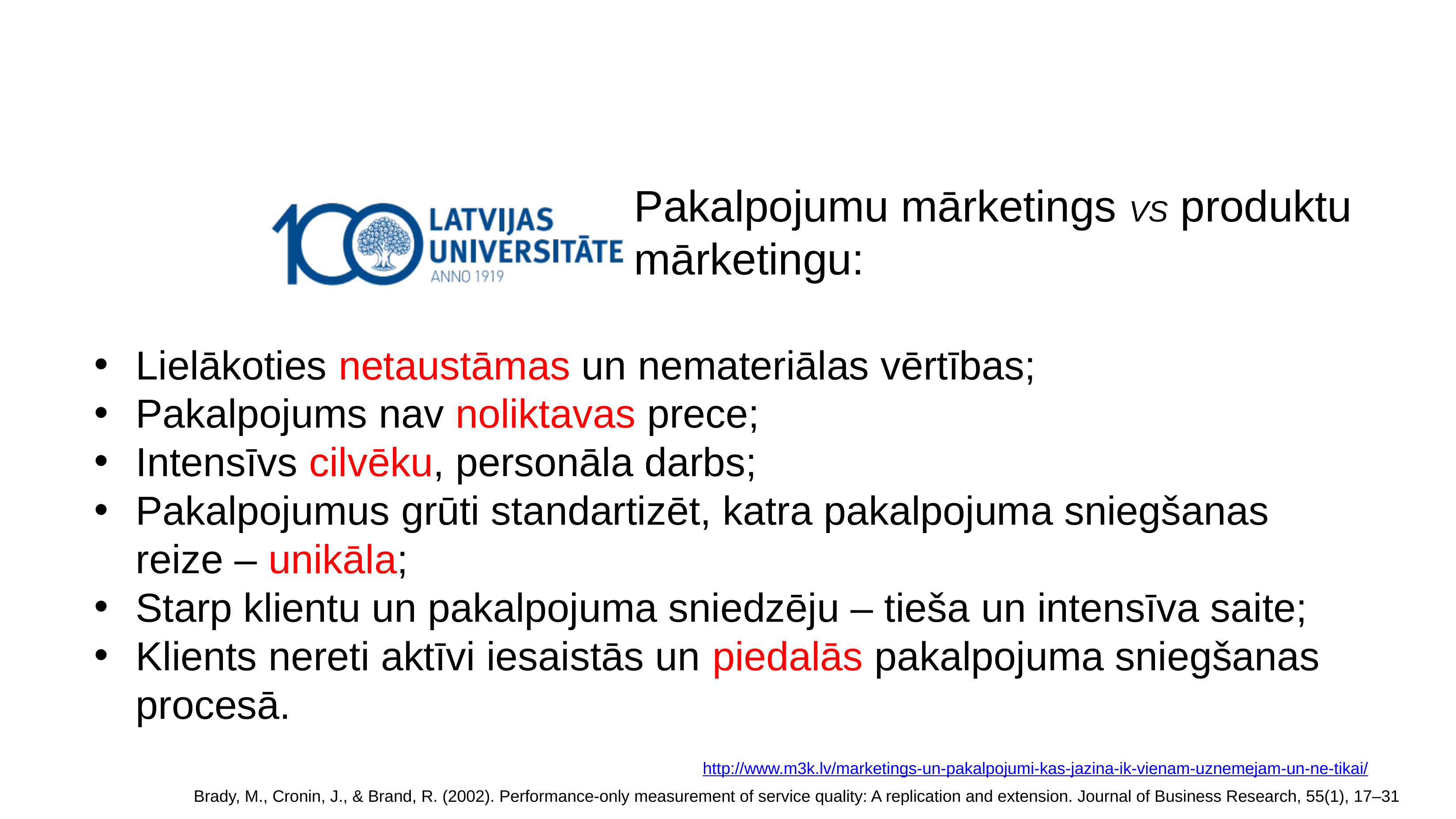

# Pakalpojumu mārketings VS produktu mārketingu:
Lielākoties netaustāmas un nemateriālas vērtības;
Pakalpojums nav noliktavas prece;
Intensīvs cilvēku, personāla darbs;
Pakalpojumus grūti standartizēt, katra pakalpojuma sniegšanas reize – unikāla;
Starp klientu un pakalpojuma sniedzēju – tieša un intensīva saite;
Klients nereti aktīvi iesaistās un piedalās pakalpojuma sniegšanas procesā.

http://www.m3k.lv/marketings-un-pakalpojumi-kas-jazina-ik-vienam-uznemejam-un-ne-tikai/
Brady, M., Cronin, J., & Brand, R. (2002). Performance-only measurement of service quality: A replication and extension. Journal of Business Research, 55(1), 17–31